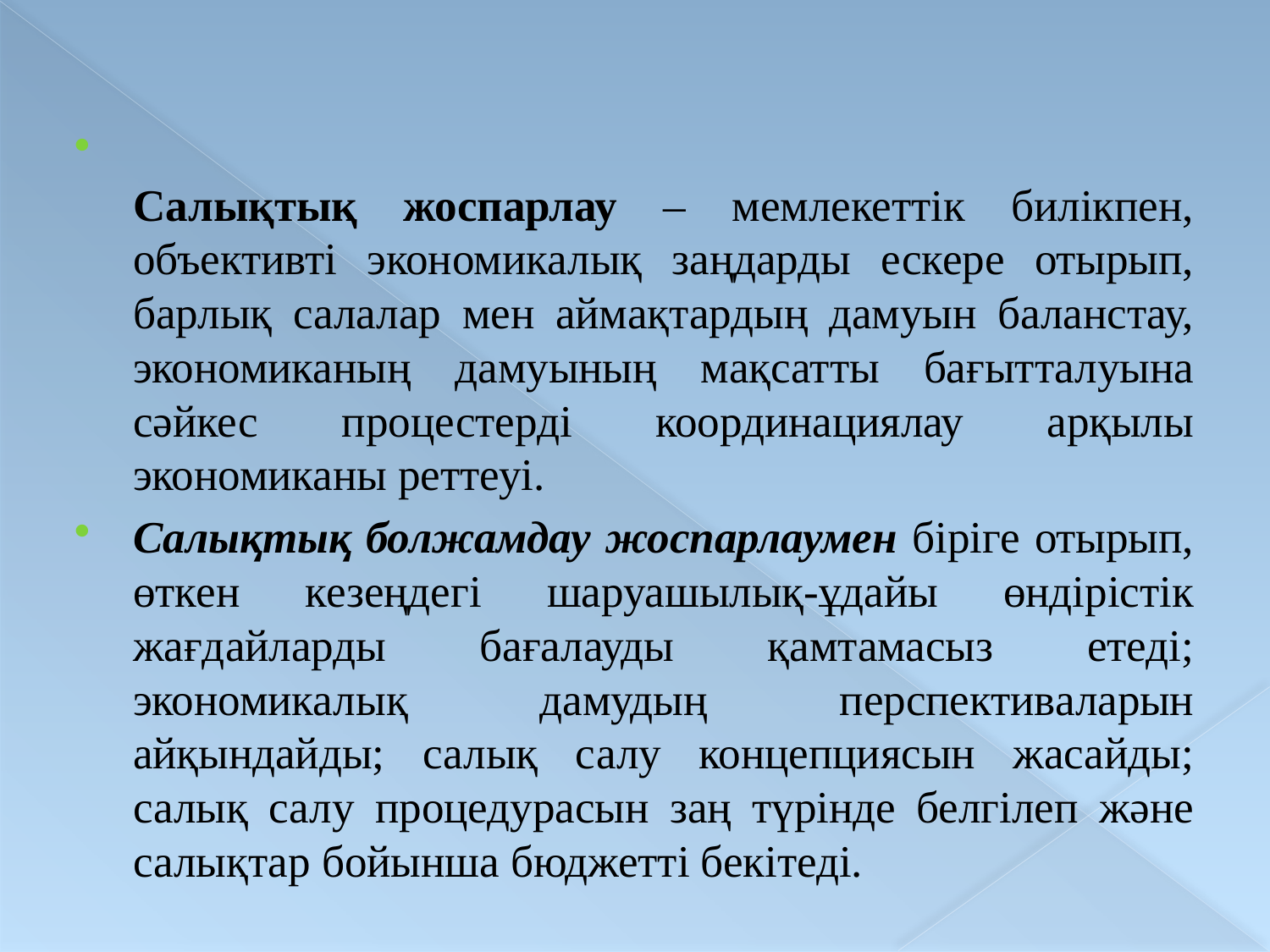

Салықтық жоспарлау – мемлекеттік билікпен, объективті экономикалық заңдарды ескере отырып, барлық салалар мен аймақтардың дамуын баланстау, экономиканың дамуының мақсатты бағытталуына сәйкес процестерді координациялау арқылы экономиканы реттеуі.
Салықтық болжамдау жоспарлаумен біріге отырып, өткен кезеңдегі шаруашылық-ұдайы өндірістік жағдайларды бағалауды қамтамасыз етеді; экономикалық дамудың перспективаларын айқындайды; салық салу концепциясын жасайды; салық салу процедурасын заң түрінде белгілеп және салықтар бойынша бюджетті бекітеді.